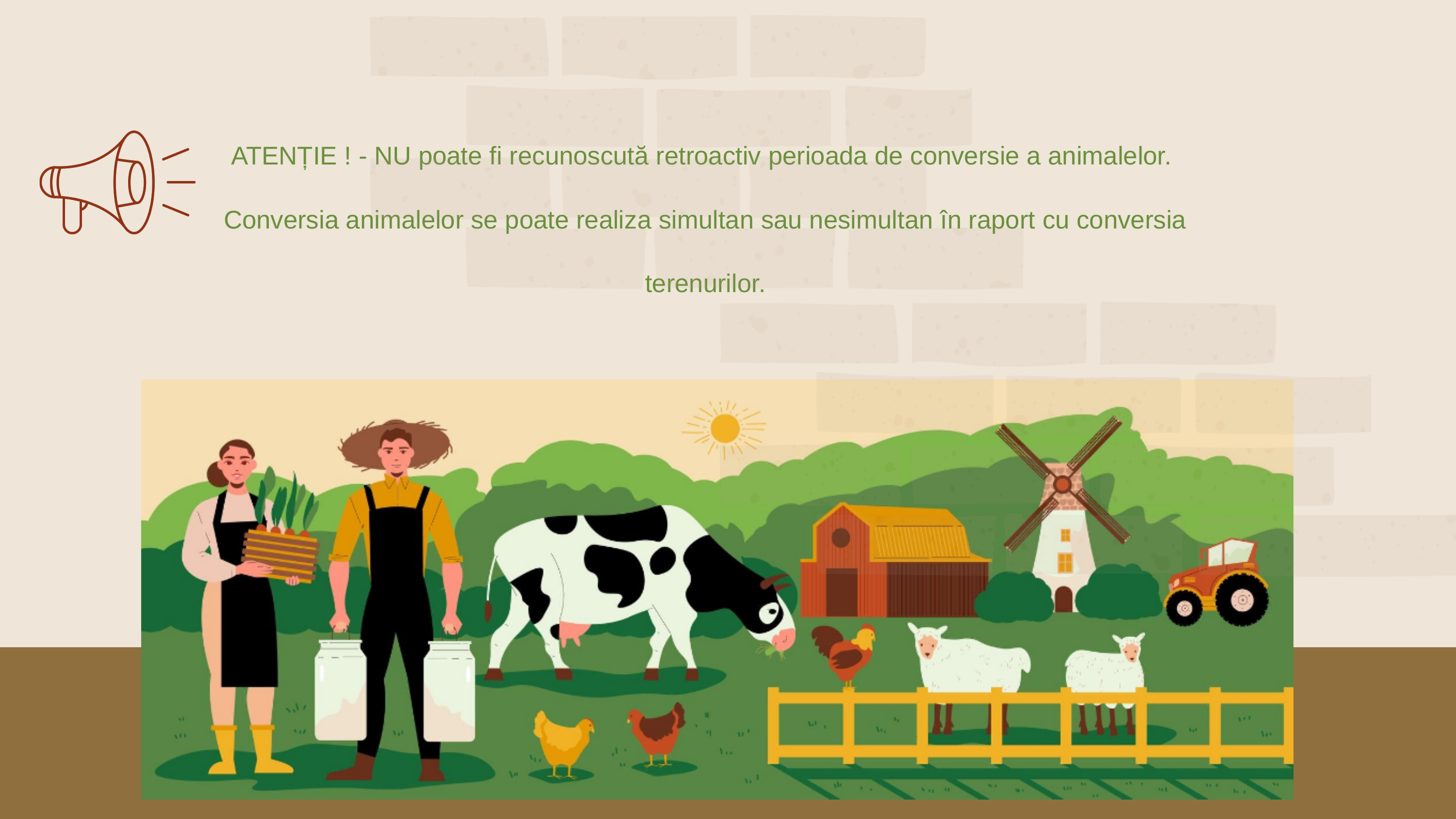

ATENȚIE ! - NU poate fi recunoscută retroactiv perioada de conversie a animalelor.
Conversia animalelor se poate realiza simultan sau nesimultan în raport cu conversia terenurilor.